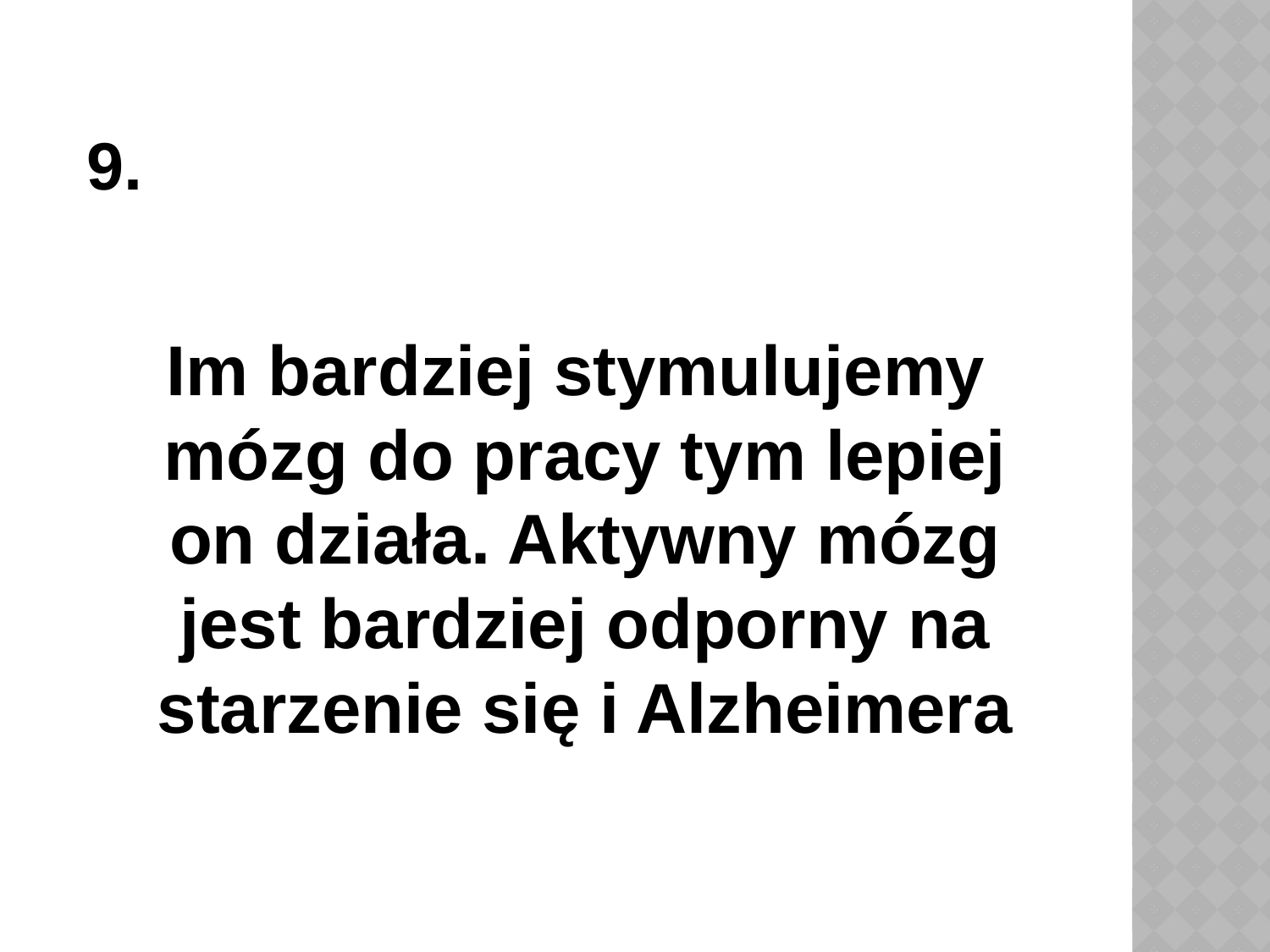

# 9.

 Im bardziej stymulujemy mózg do pracy tym lepiej on działa. Aktywny mózg jest bardziej odporny na starzenie się i Alzheimera